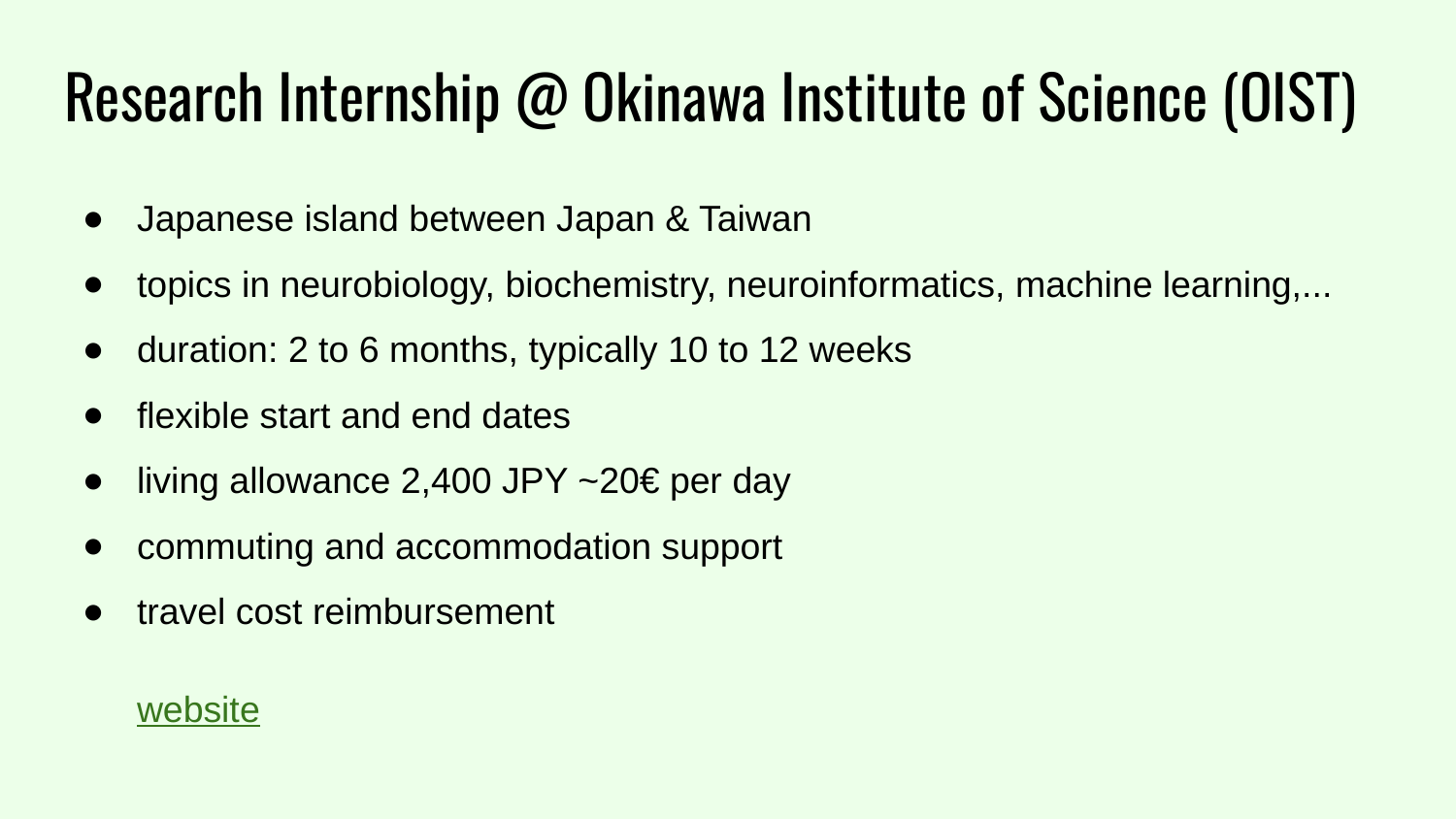

# Research Internship @ Okinawa Institute of Science (OIST)
Japanese island between Japan & Taiwan
topics in neurobiology, biochemistry, neuroinformatics, machine learning,...
duration: 2 to 6 months, typically 10 to 12 weeks
flexible start and end dates
living allowance 2,400 JPY ~20€ per day
commuting and accommodation support
travel cost reimbursement
website